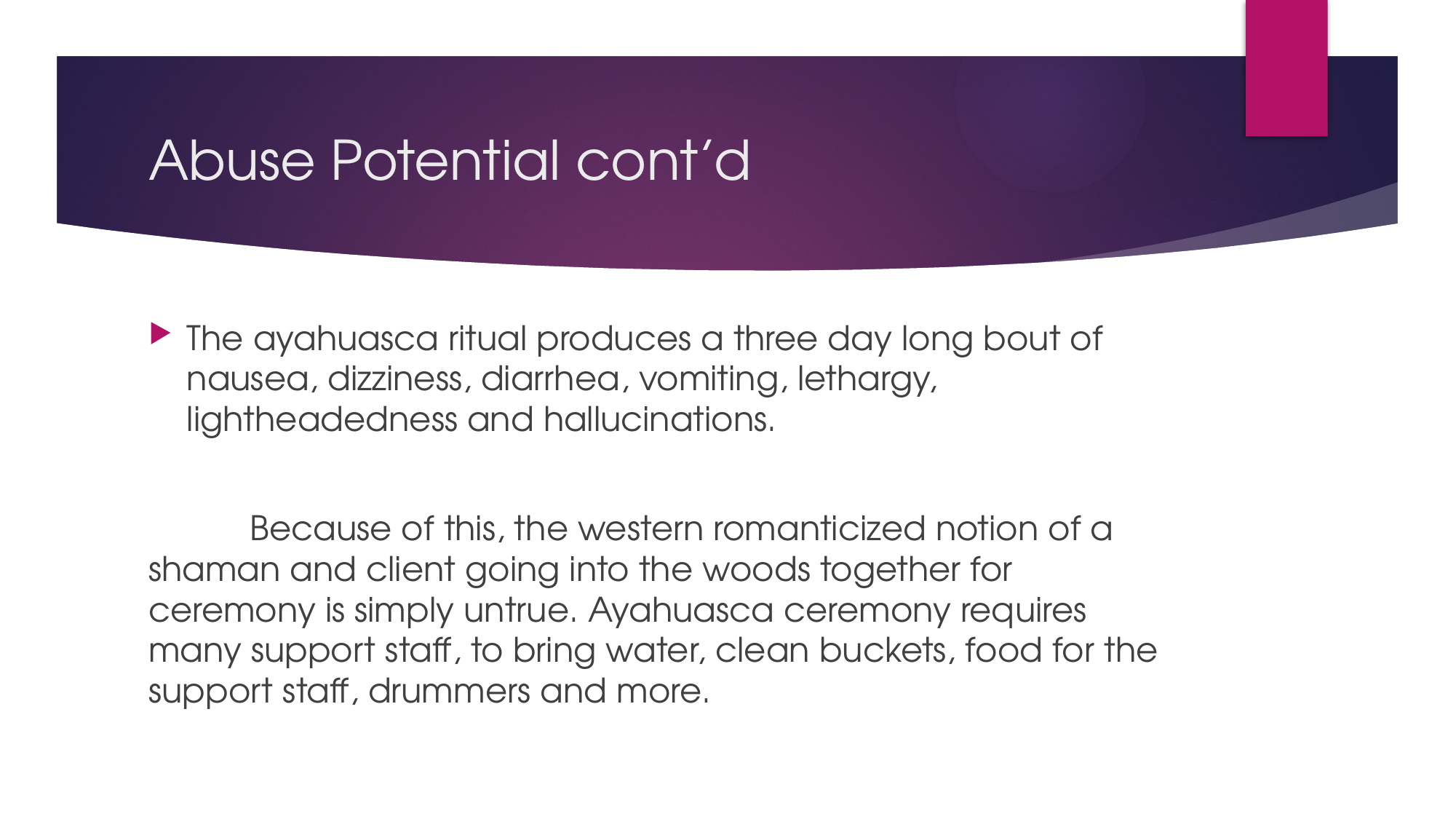

# Abuse Potential cont’d
The ayahuasca ritual produces a three day long bout of nausea, dizziness, diarrhea, vomiting, lethargy, lightheadedness and hallucinations.

	Because of this, the western romanticized notion of a shaman and client going into the woods together for ceremony is simply untrue. Ayahuasca ceremony requires many support staff, to bring water, clean buckets, food for the support staff, drummers and more.